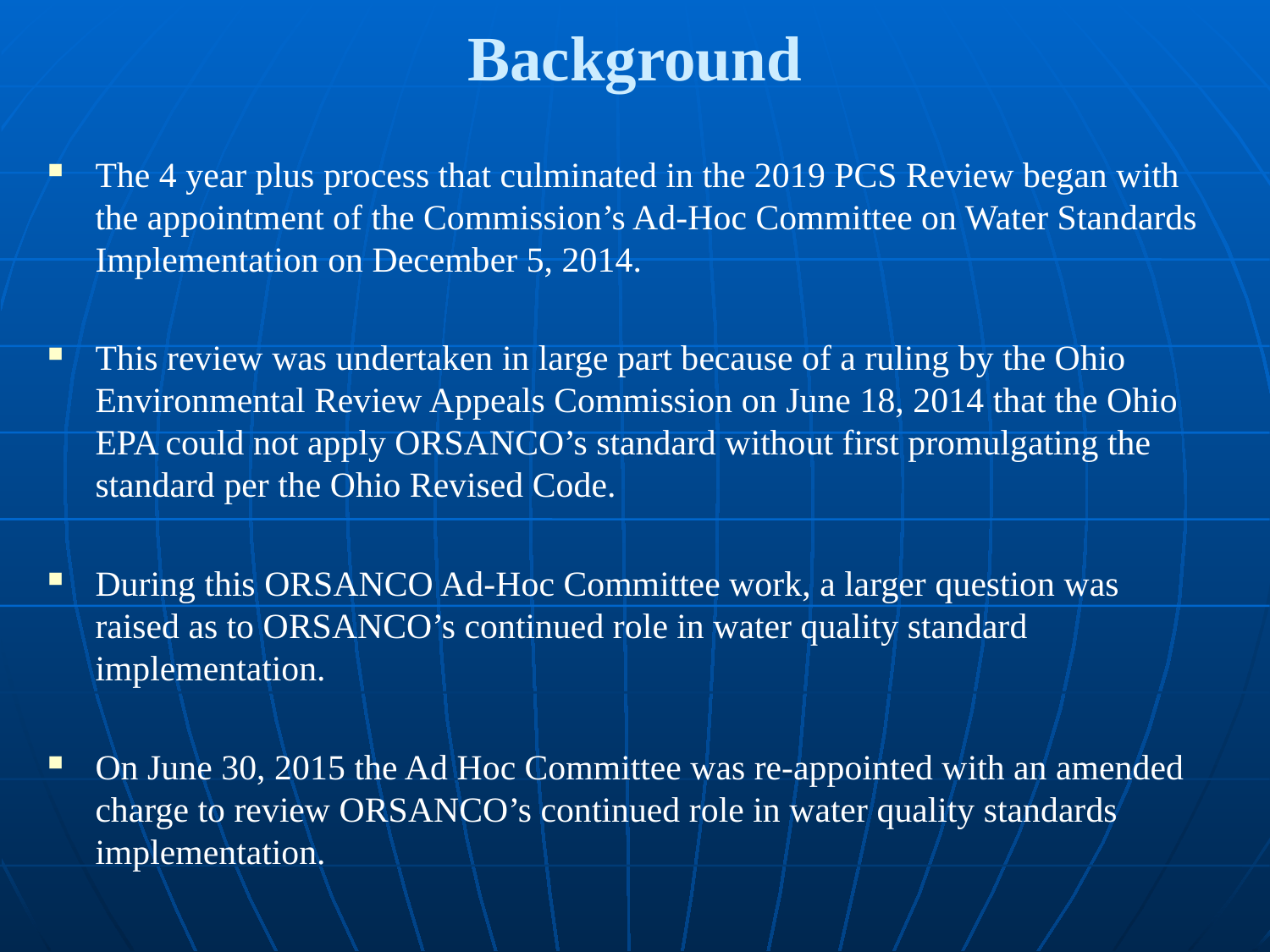

# Background
The 4 year plus process that culminated in the 2019 PCS Review began with the appointment of the Commission’s Ad-Hoc Committee on Water Standards Implementation on December 5, 2014.

This review was undertaken in large part because of a ruling by the Ohio Environmental Review Appeals Commission on June 18, 2014 that the Ohio EPA could not apply ORSANCO’s standard without first promulgating the standard per the Ohio Revised Code.

During this ORSANCO Ad-Hoc Committee work, a larger question was raised as to ORSANCO’s continued role in water quality standard implementation.

On June 30, 2015 the Ad Hoc Committee was re-appointed with an amended charge to review ORSANCO’s continued role in water quality standards implementation.